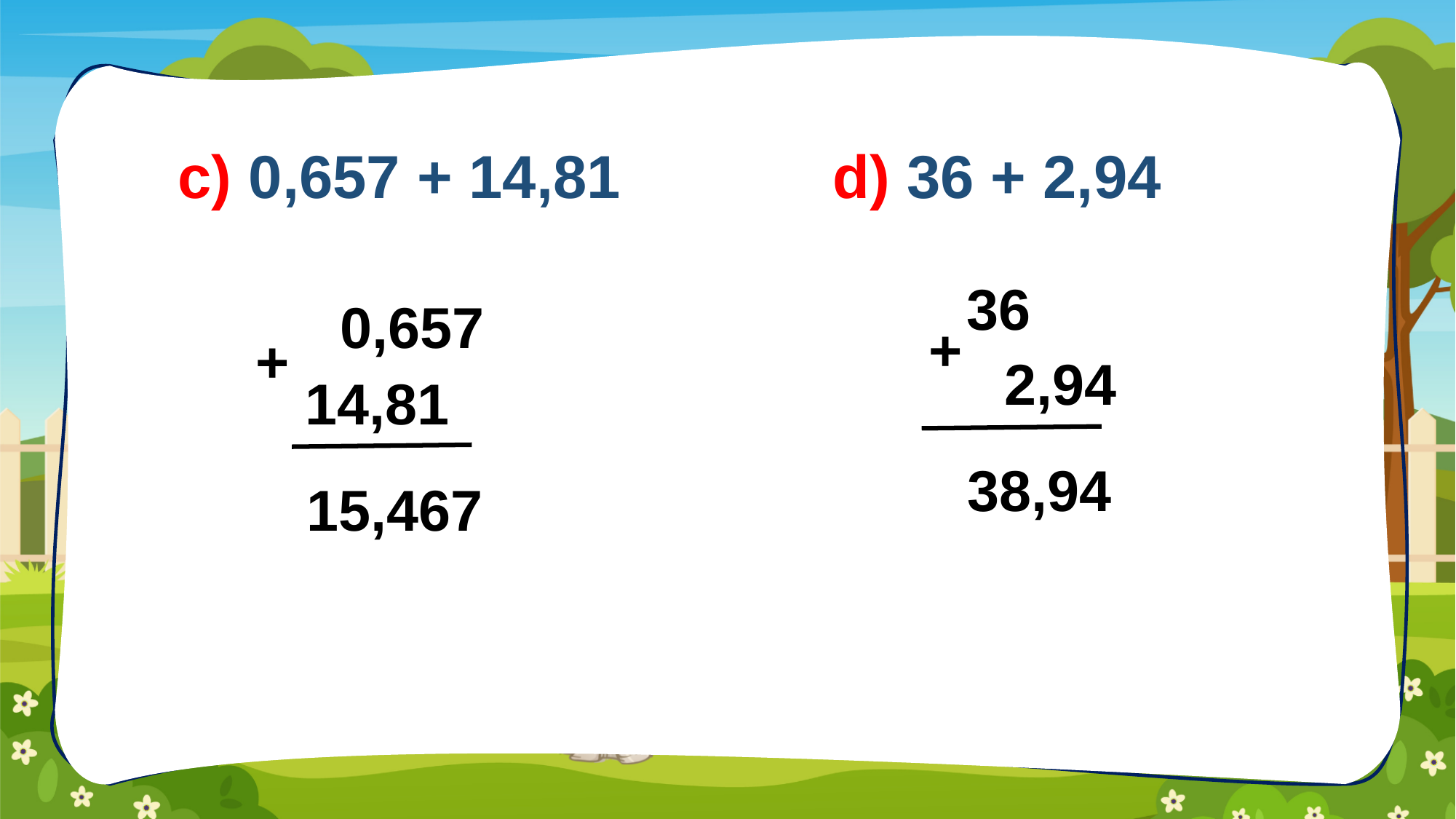

c) 0,657 + 14,81 		d) 36 + 2,94
36
0,657
+
+
2,94
14,81
38,94
15,467